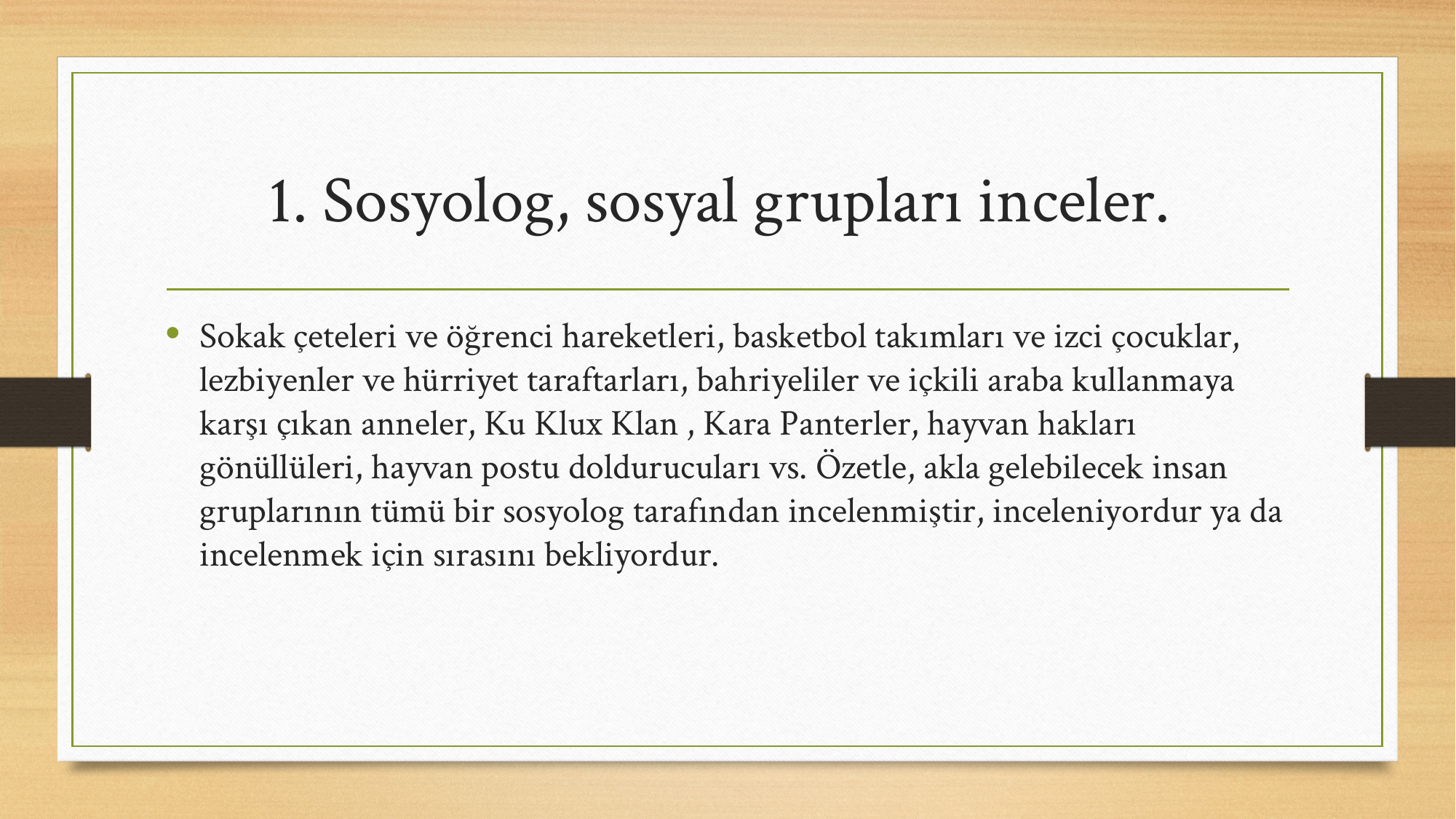

# 1. Sosyolog, sosyal grupları inceler.
Sokak çeteleri ve öğrenci hareketleri, basketbol takımları ve izci çocuklar, lezbiyenler ve hürriyet taraftarları, bahriyeliler ve içkili araba kullanmaya karşı çıkan anneler, Ku Klux Klan , Kara Panterler, hayvan hakları gönüllüleri, hayvan postu doldurucuları vs. Özetle, akla gelebilecek insan gruplarının tümü bir sosyolog tarafından incelenmiştir, inceleniyordur ya da incelenmek için sırasını bekliyordur.